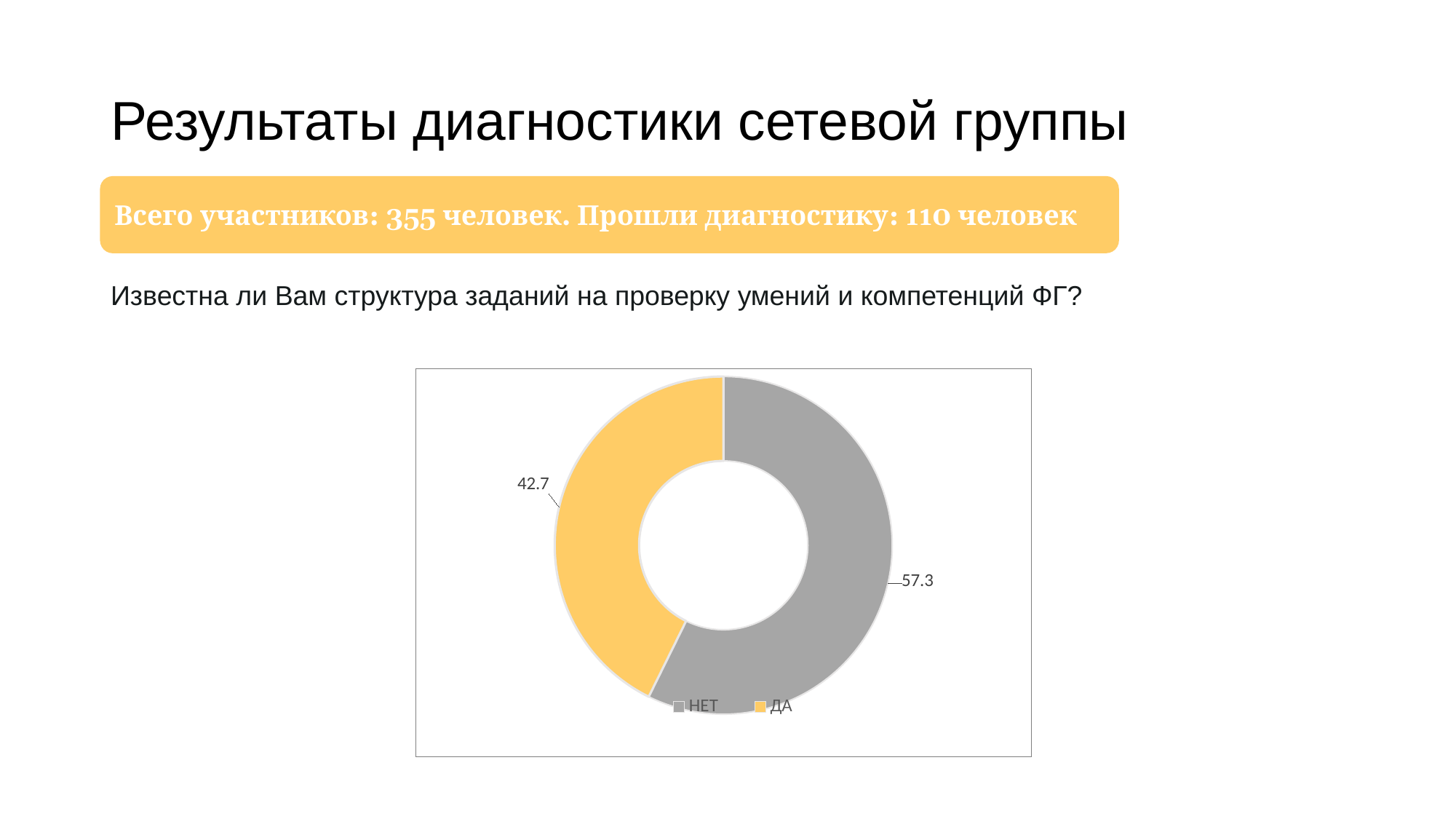

# Результаты диагностики сетевой группы
Всего участников: 355 человек. Прошли диагностику: 110 человек
Известна ли Вам структура заданий на проверку умений и компетенций ФГ?

### Chart

| Category | Имеете ли Вы опыт участия в сетевых/творческих группах по разработке заданий по ФГ? |
|---|---|
| НЕТ | 57.3 |
| ДА | 42.7 |